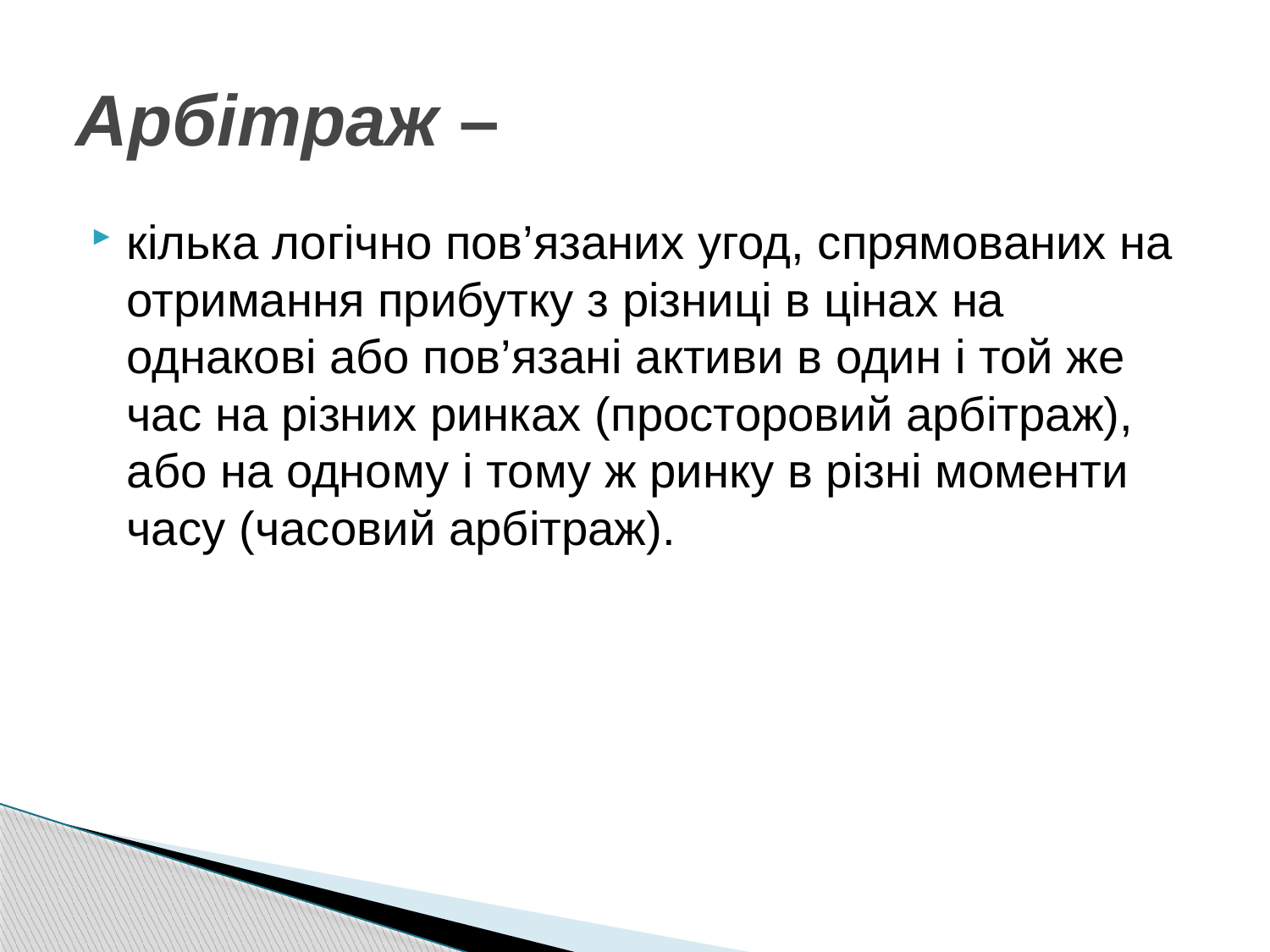

# Арбітраж –
кілька логічно пов’язаних угод, спрямованих на отримання прибутку з різниці в цінах на однакові або пов’язані активи в один і той же час на різних ринках (просторовий арбітраж), або на одному і тому ж ринку в різні моменти часу (часовий арбітраж).